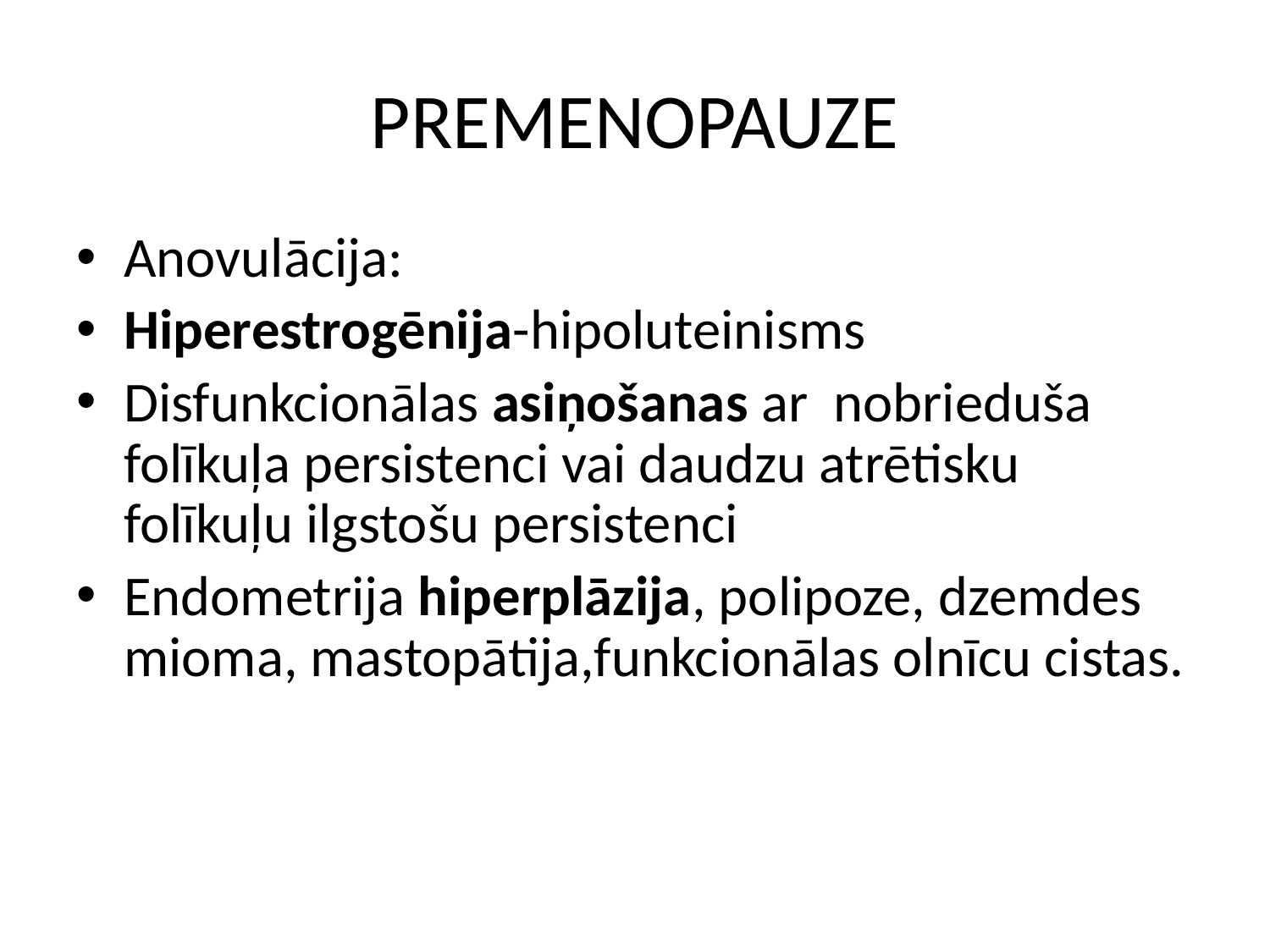

# PREMENOPAUZE
Anovulācija:
Hiperestrogēnija-hipoluteinisms
Disfunkcionālas asiņošanas ar  nobrieduša folīkuļa persistenci vai daudzu atrētisku folīkuļu ilgstošu persistenci
Endometrija hiperplāzija, polipoze, dzemdes mioma, mastopātija,funkcionālas olnīcu cistas.